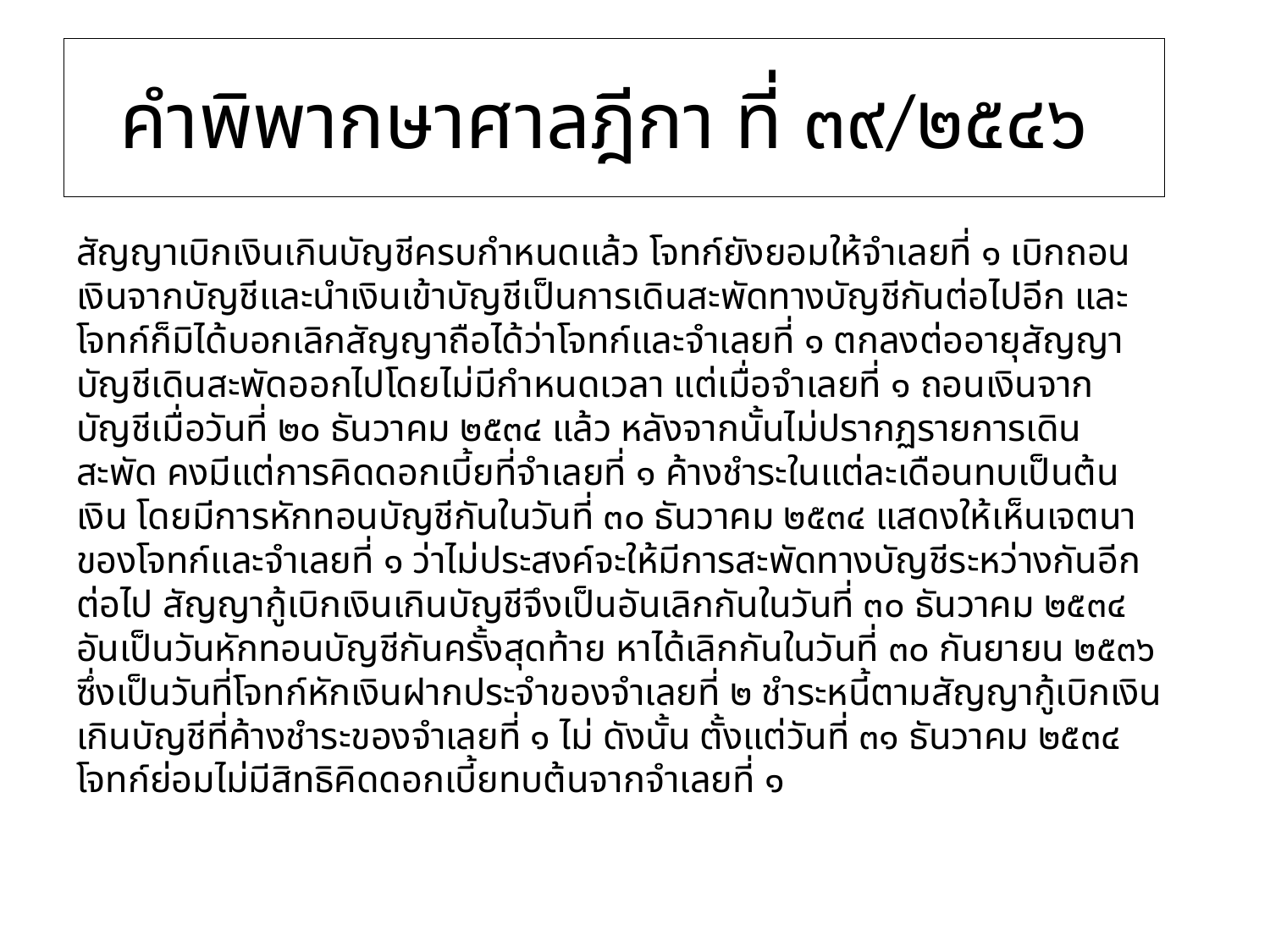

# คำพิพากษาศาลฎีกา ที่ ๓๙/๒๕๔๖
สัญญาเบิกเงินเกินบัญชีครบกำหนดแล้ว โจทก์ยังยอมให้จำเลยที่ ๑ เบิกถอนเงินจากบัญชีและนำเงินเข้าบัญชีเป็นการเดินสะพัดทางบัญชีกันต่อไปอีก และโจทก์ก็มิได้บอกเลิกสัญญาถือได้ว่าโจทก์และจำเลยที่ ๑ ตกลงต่ออายุสัญญาบัญชีเดินสะพัดออกไปโดยไม่มีกำหนดเวลา แต่เมื่อจำเลยที่ ๑ ถอนเงินจากบัญชีเมื่อวันที่ ๒๐ ธันวาคม ๒๕๓๔ แล้ว หลังจากนั้นไม่ปรากฏรายการเดินสะพัด คงมีแต่การคิดดอกเบี้ยที่จำเลยที่ ๑ ค้างชำระในแต่ละเดือนทบเป็นต้นเงิน โดยมีการหักทอนบัญชีกันในวันที่ ๓๐ ธันวาคม ๒๕๓๔ แสดงให้เห็นเจตนาของโจทก์และจำเลยที่ ๑ ว่าไม่ประสงค์จะให้มีการสะพัดทางบัญชีระหว่างกันอีกต่อไป สัญญากู้เบิกเงินเกินบัญชีจึงเป็นอันเลิกกันในวันที่ ๓๐ ธันวาคม ๒๕๓๔ อันเป็นวันหักทอนบัญชีกันครั้งสุดท้าย หาได้เลิกกันในวันที่ ๓๐ กันยายน ๒๕๓๖ ซึ่งเป็นวันที่โจทก์หักเงินฝากประจำของจำเลยที่ ๒ ชำระหนี้ตามสัญญากู้เบิกเงินเกินบัญชีที่ค้างชำระของจำเลยที่ ๑ ไม่ ดังนั้น ตั้งแต่วันที่ ๓๑ ธันวาคม ๒๕๓๔ โจทก์ย่อมไม่มีสิทธิคิดดอกเบี้ยทบต้นจากจำเลยที่ ๑